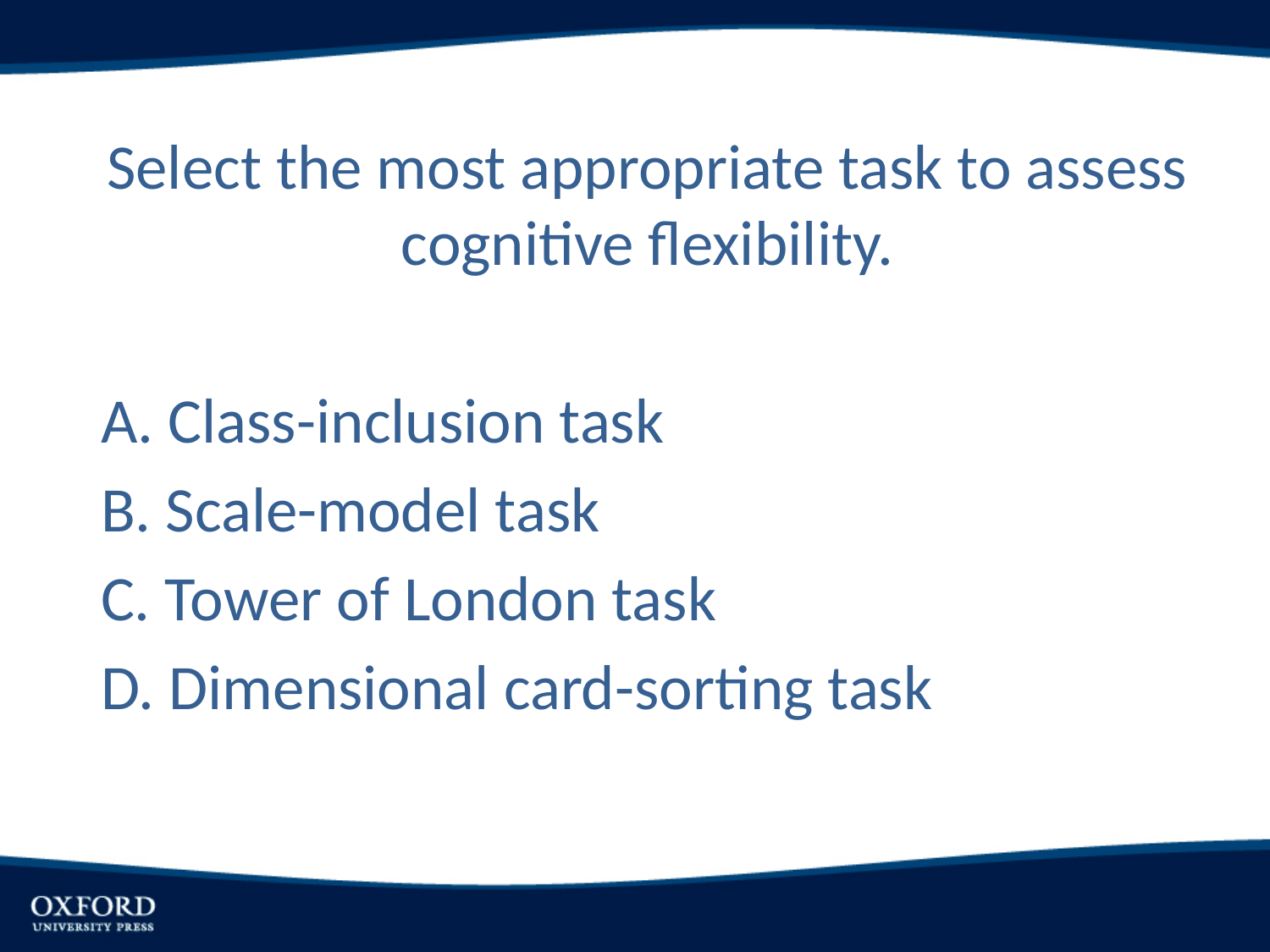

Select the most appropriate task to assess cognitive flexibility.

A. Class-inclusion task
B. Scale-model task
C. Tower of London task
D. Dimensional card-sorting task